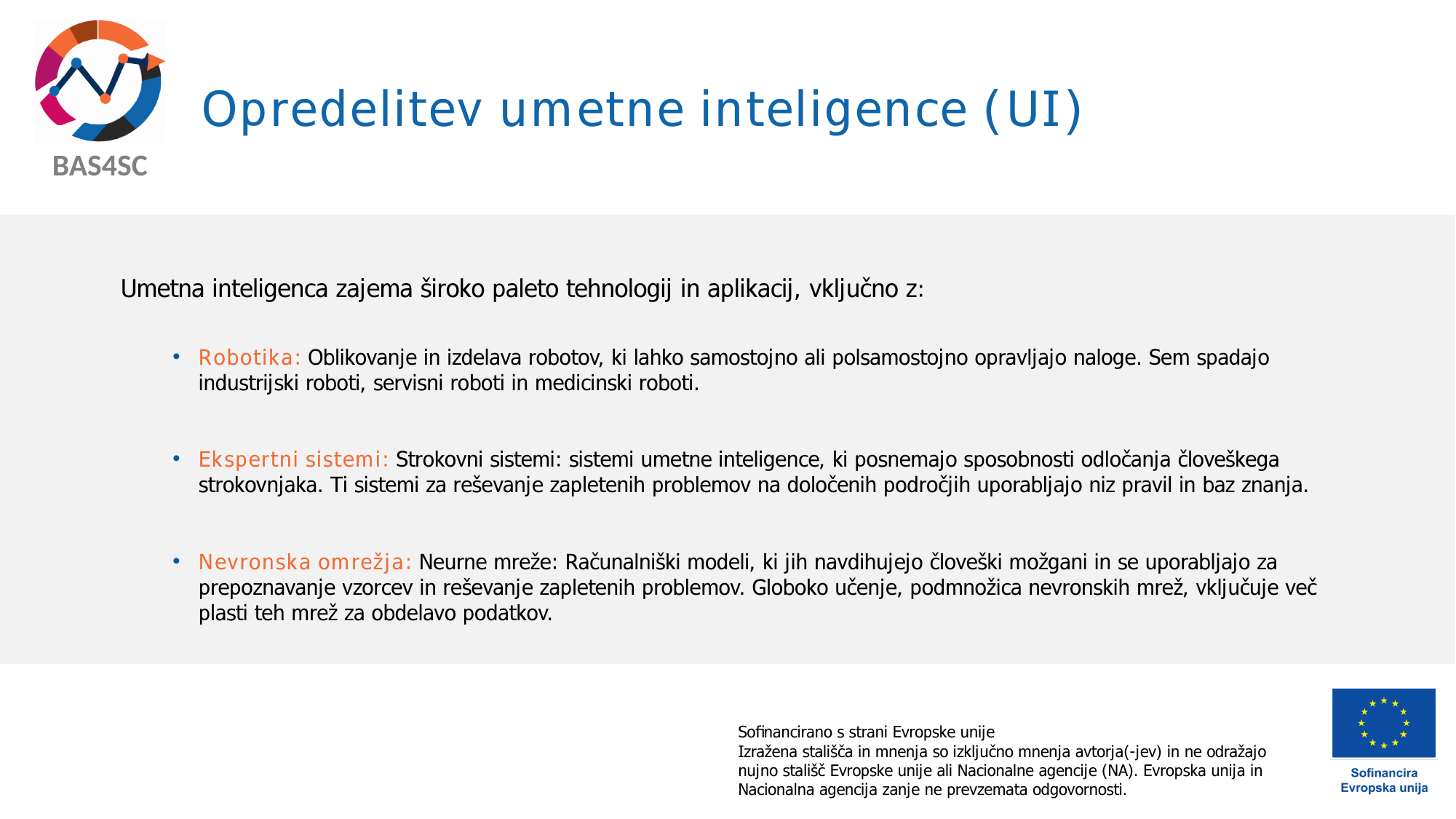

# Opredelitev umetne inteligence (UI)

Umetna inteligenca zajema široko paleto tehnologij in aplikacij, vključno z:

Robotika: Oblikovanje in izdelava robotov, ki lahko samostojno ali polsamostojno opravljajo naloge. Sem spadajo industrijski roboti, servisni roboti in medicinski roboti.

Ekspertni sistemi: Strokovni sistemi: sistemi umetne inteligence, ki posnemajo sposobnosti odločanja človeškega strokovnjaka. Ti sistemi za reševanje zapletenih problemov na določenih področjih uporabljajo niz pravil in baz znanja.

Nevronska omrežja: Neurne mreže: Računalniški modeli, ki jih navdihujejo človeški možgani in se uporabljajo za prepoznavanje vzorcev in reševanje zapletenih problemov. Globoko učenje, podmnožica nevronskih mrež, vključuje več plasti teh mrež za obdelavo podatkov.